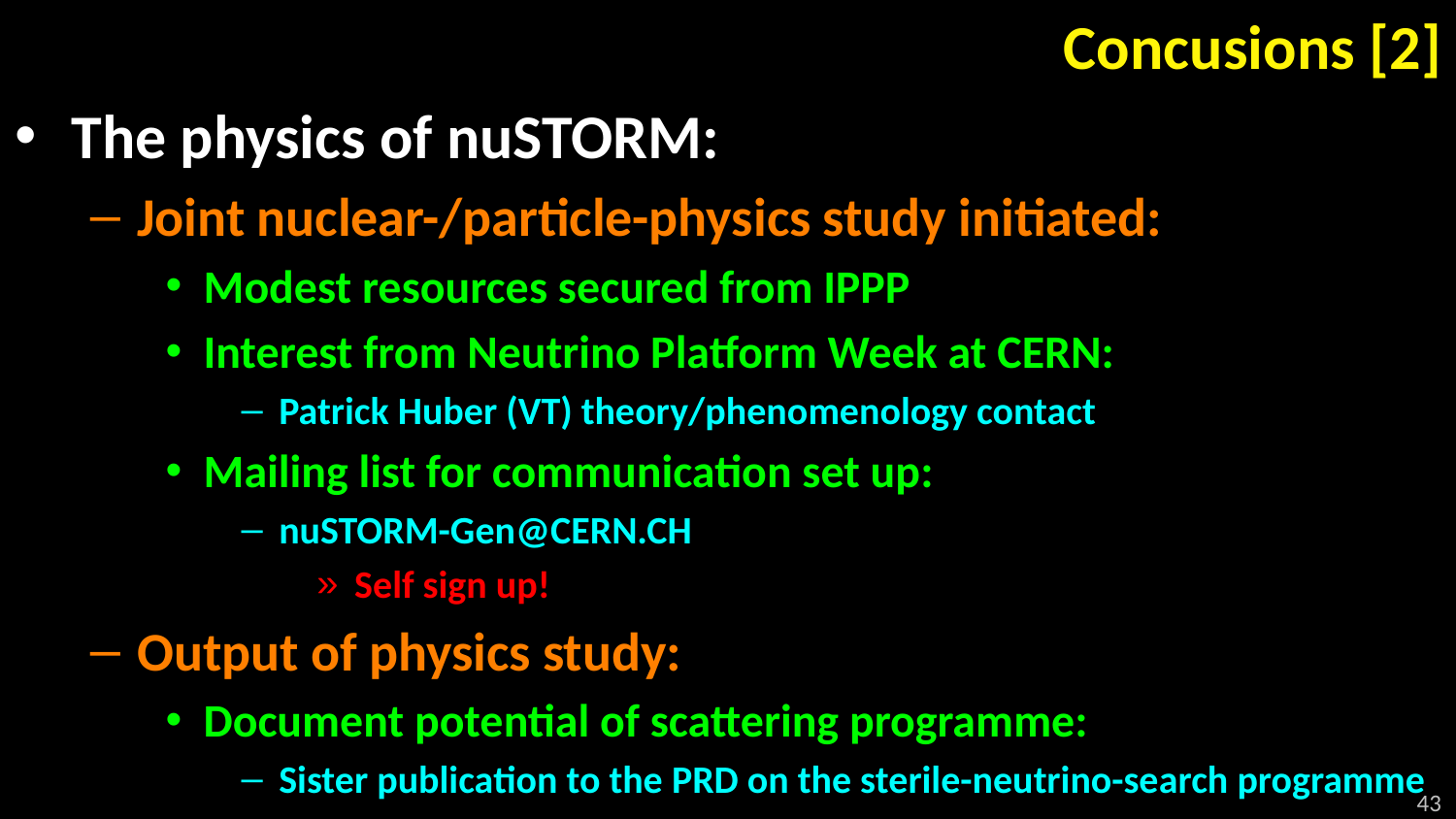

# Concusions [2]
The physics of nuSTORM:
Joint nuclear-/particle-physics study initiated:
Modest resources secured from IPPP
Interest from Neutrino Platform Week at CERN:
Patrick Huber (VT) theory/phenomenology contact
Mailing list for communication set up:
nuSTORM-Gen@CERN.CH
Self sign up!
Output of physics study:
Document potential of scattering programme:
Sister publication to the PRD on the sterile-neutrino-search programme

43